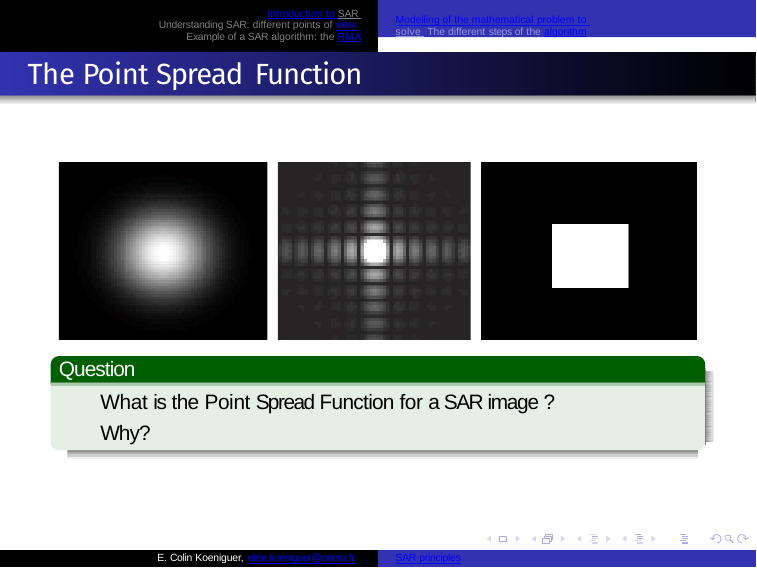

Modelling of the mathematical problem to solve  The different steps of the algorithm
Introduction to SAR  Understanding SAR: different points of view  Example of a SAR algorithm: the RMA
The Point Spread Function

Question
What is the Point Spread Function for a SAR image ?  Why?

E. Colin Koeniguer, elise.koeniguer@onera.fr
SAR principles